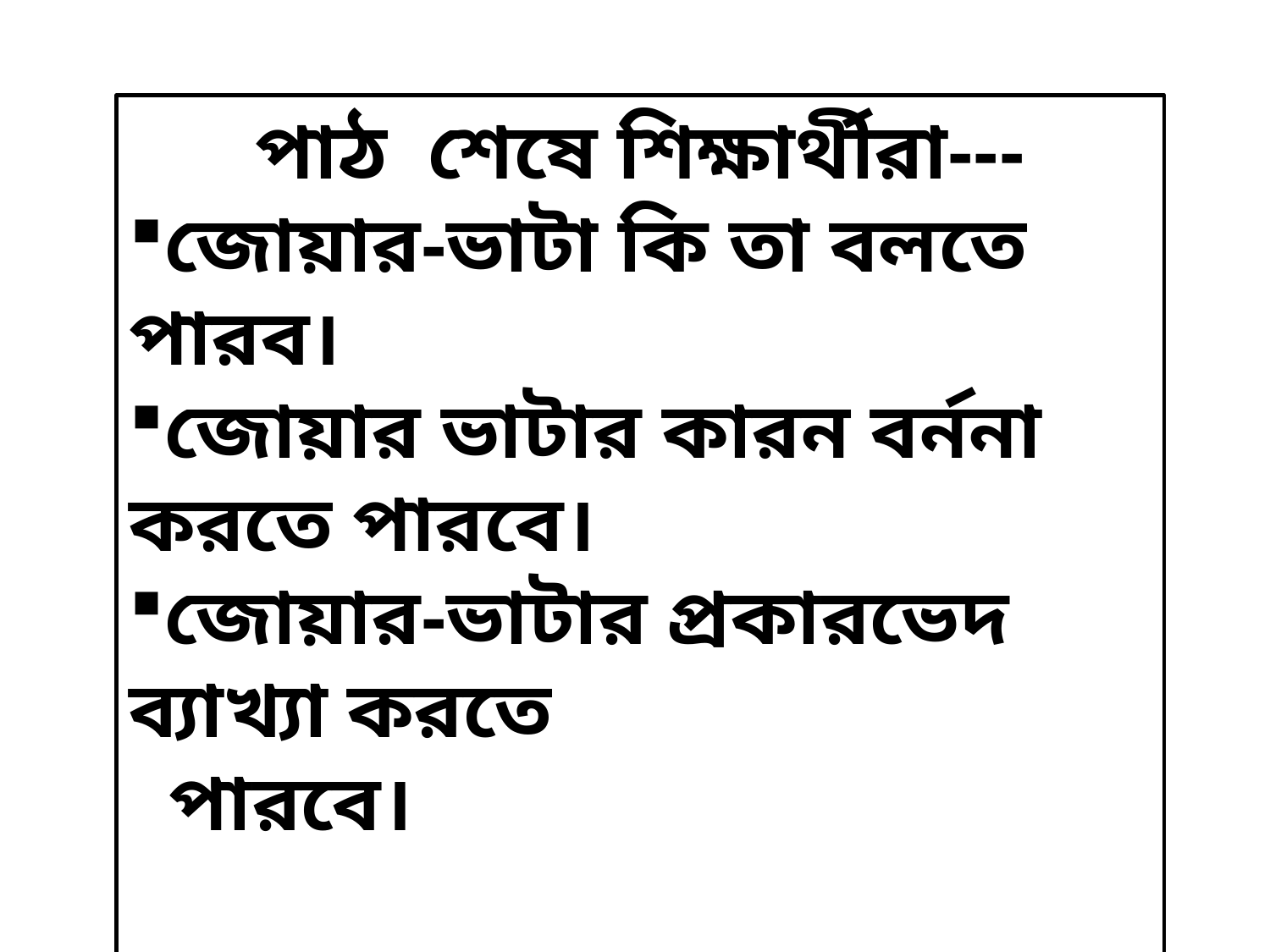

পাঠ  শেষে শিক্ষার্থীরা---
জোয়ার-ভাটা কি তা বলতে পারব।
জোয়ার ভাটার কারন বর্ননা করতে পারবে।
জোয়ার-ভাটার প্রকারভেদ ব্যাখ্যা করতে
  পারবে।